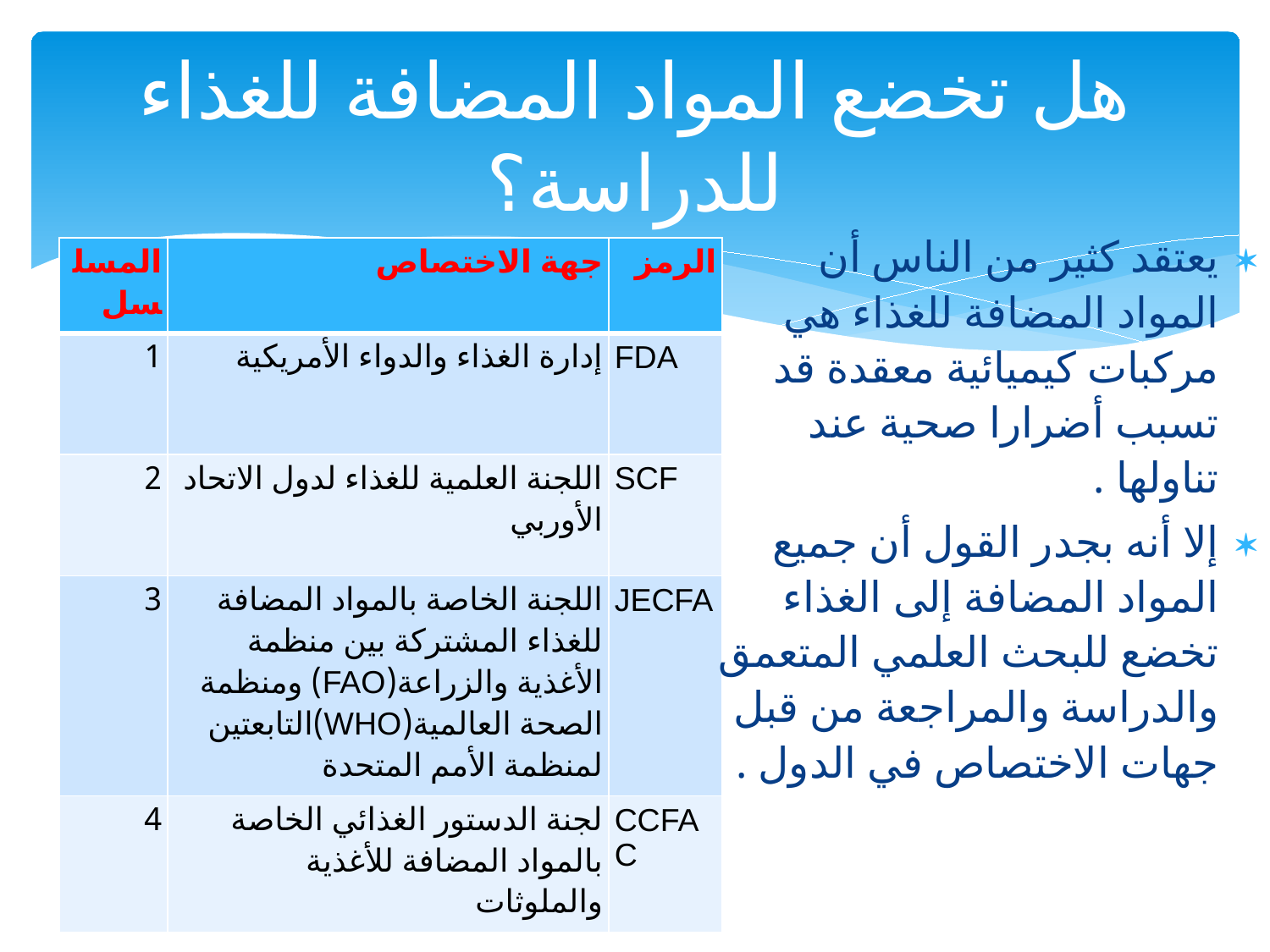

# هل تخضع المواد المضافة للغذاء للدراسة؟
يعتقد كثير من الناس أن المواد المضافة للغذاء هي مركبات كيميائية معقدة قد تسبب أضرارا صحية عند تناولها .
إلا أنه بجدر القول أن جميع المواد المضافة إلى الغذاء تخضع للبحث العلمي المتعمق والدراسة والمراجعة من قبل جهات الاختصاص في الدول .

| المسلسل | جهة الاختصاص | الرمز |
| --- | --- | --- |
| 1 | إدارة الغذاء والدواء الأمريكية | FDA |
| 2 | اللجنة العلمية للغذاء لدول الاتحاد الأوربي | SCF |
| 3 | اللجنة الخاصة بالمواد المضافة للغذاء المشتركة بين منظمة الأغذية والزراعة(FAO) ومنظمة الصحة العالمية(WHO)التابعتين لمنظمة الأمم المتحدة | JECFA |
| 4 | لجنة الدستور الغذائي الخاصة بالمواد المضافة للأغذية والملوثات | CCFAC |